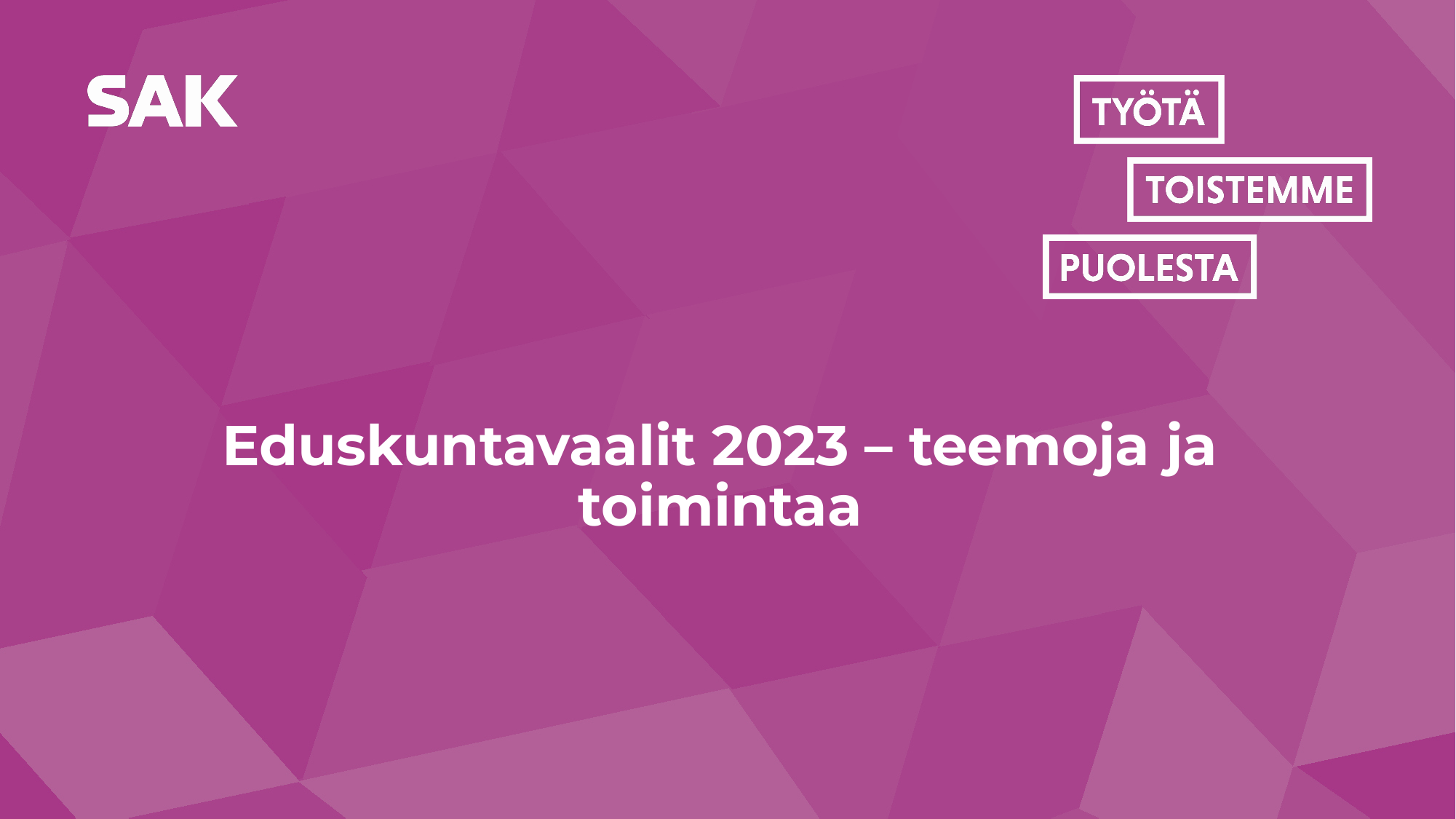

# Eduskuntavaalit 2023 – teemoja ja toimintaa